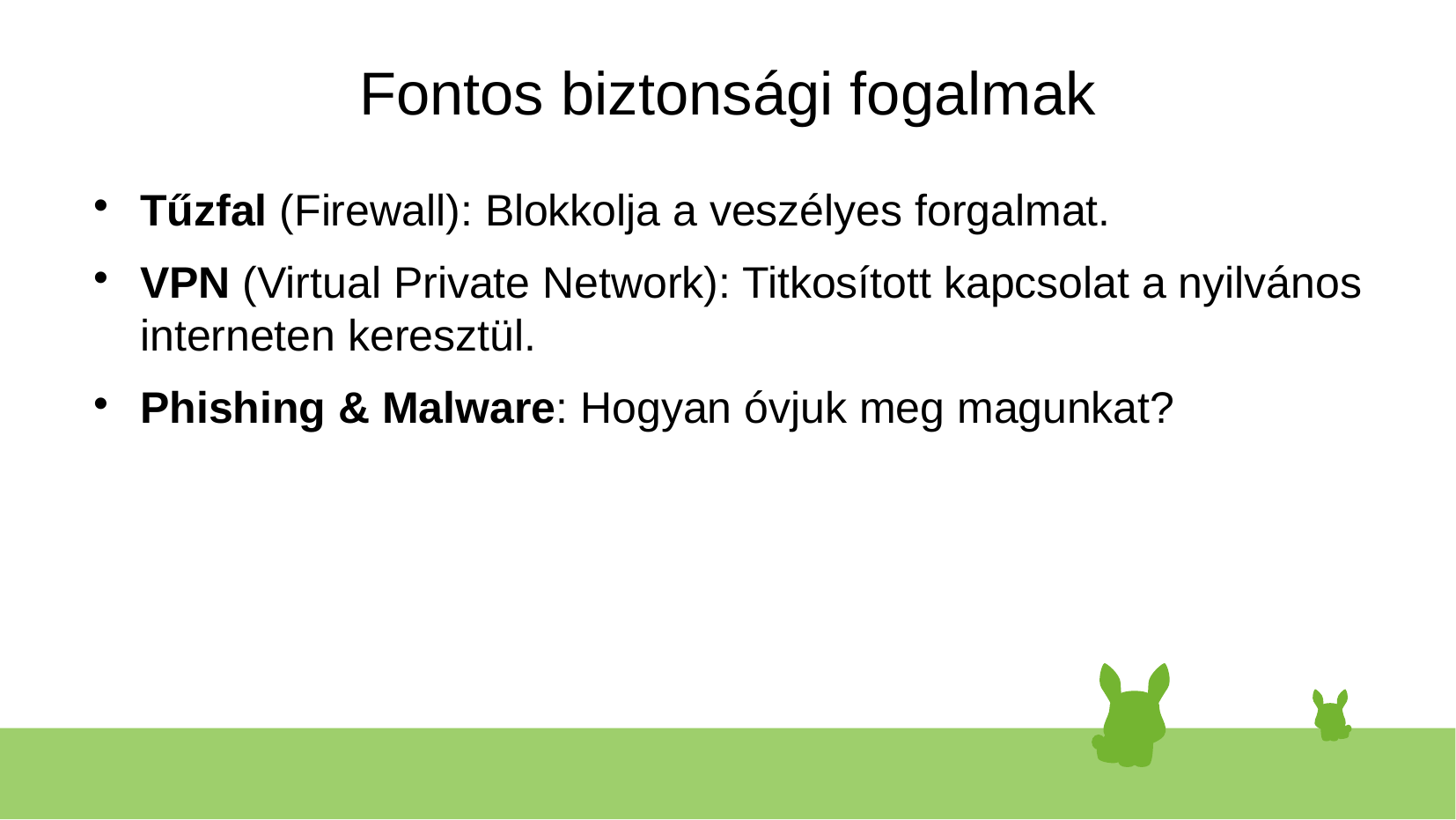

# Fontos biztonsági fogalmak
Tűzfal (Firewall): Blokkolja a veszélyes forgalmat.
VPN (Virtual Private Network): Titkosított kapcsolat a nyilvános interneten keresztül.
Phishing & Malware: Hogyan óvjuk meg magunkat?